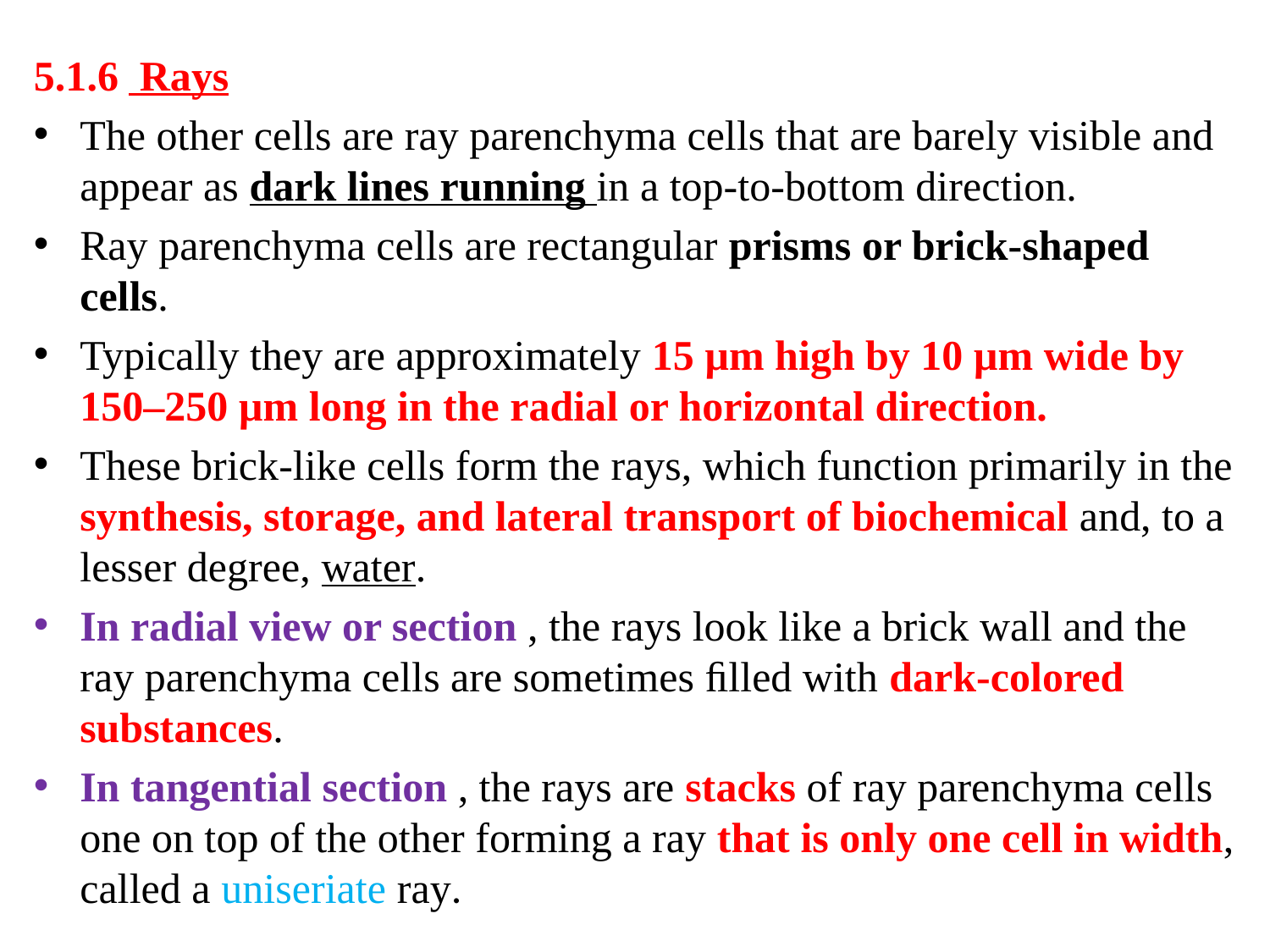

5.1.6  Rays
The other cells are ray parenchyma cells that are barely visible and appear as dark lines running in a top-to-bottom direction.
Ray parenchyma cells are rectangular prisms or brick-shaped cells.
Typically they are approximately 15 µm high by 10 µm wide by 150–250 µm long in the radial or horizontal direction.
These brick-like cells form the rays, which function primarily in the synthesis, storage, and lateral transport of biochemical and, to a lesser degree, water.
In radial view or section , the rays look like a brick wall and the ray parenchyma cells are sometimes ﬁlled with dark-colored substances.
In tangential section , the rays are stacks of ray parenchyma cells one on top of the other forming a ray that is only one cell in width, called a uniseriate ray.